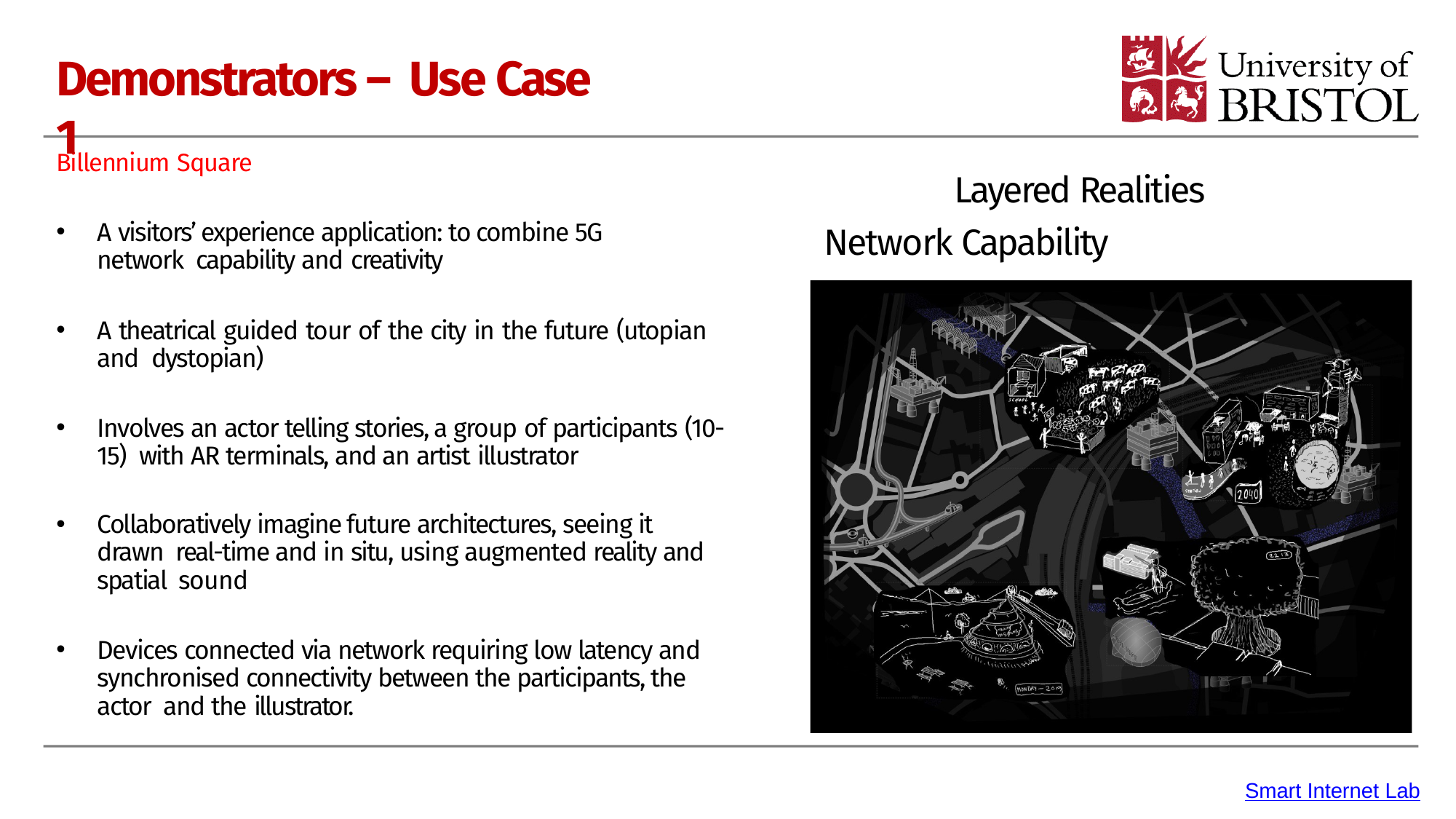

# Demonstrators – Use Case 1
Billennium Square

A visitors’ experience application: to combine 5G network  capability and creativity

A theatrical guided tour of the city in the future (utopian and  dystopian)

Involves an actor telling stories, a group of participants (10-15)  with AR terminals, and an artist illustrator

Collaboratively imagine future architectures, seeing it drawn  real-time and in situ, using augmented reality and spatial  sound

Devices connected via network requiring low latency and  synchronised connectivity between the participants, the actor  and the illustrator.
Layered Realities  Network Capability Demonstrators

Smart Internet Lab